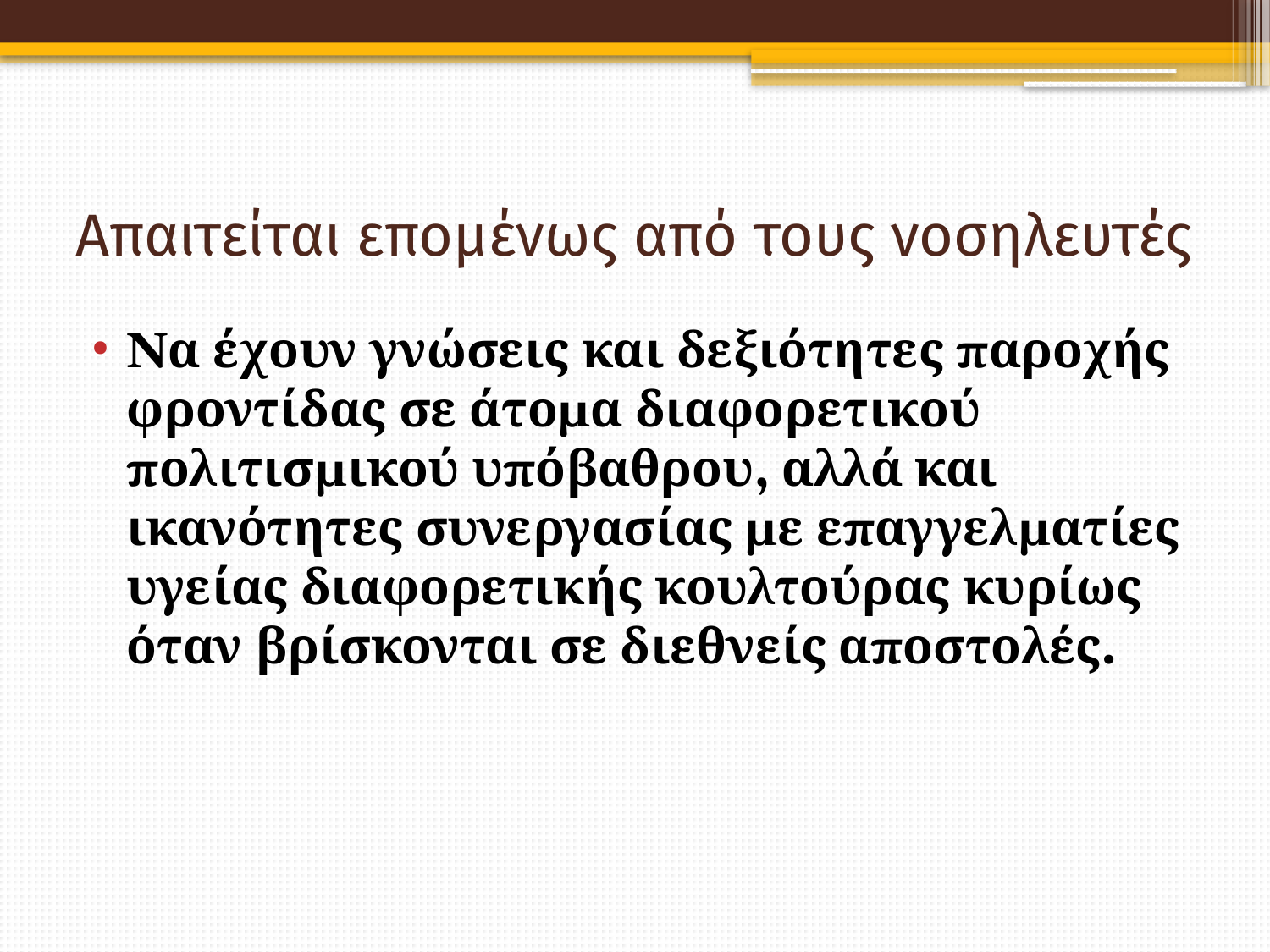

# Απαιτείται επομένως από τους νοσηλευτές
Να έχουν γνώσεις και δεξιότητες παροχής φροντίδας σε άτομα διαφορετικού πολιτισμικού υπόβαθρου, αλλά και ικανότητες συνεργασίας με επαγγελματίες υγείας διαφορετικής κουλτούρας κυρίως όταν βρίσκονται σε διεθνείς αποστολές.